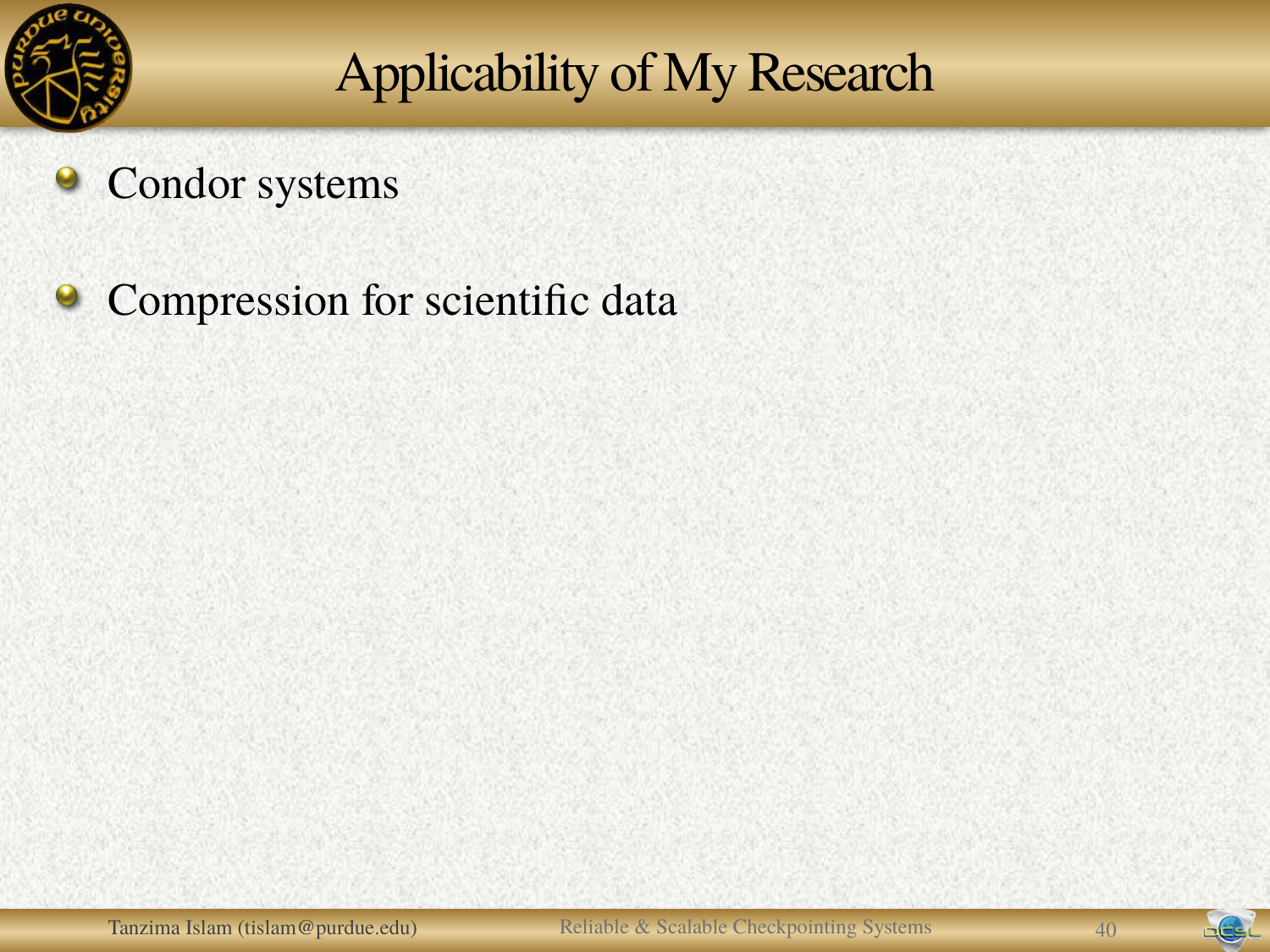

# Applicability of My Research
Condor systems

Compression for scientific data

Tanzima Islam (tislam@purdue.edu)
Reliable & Scalable Checkpointing Systems
40